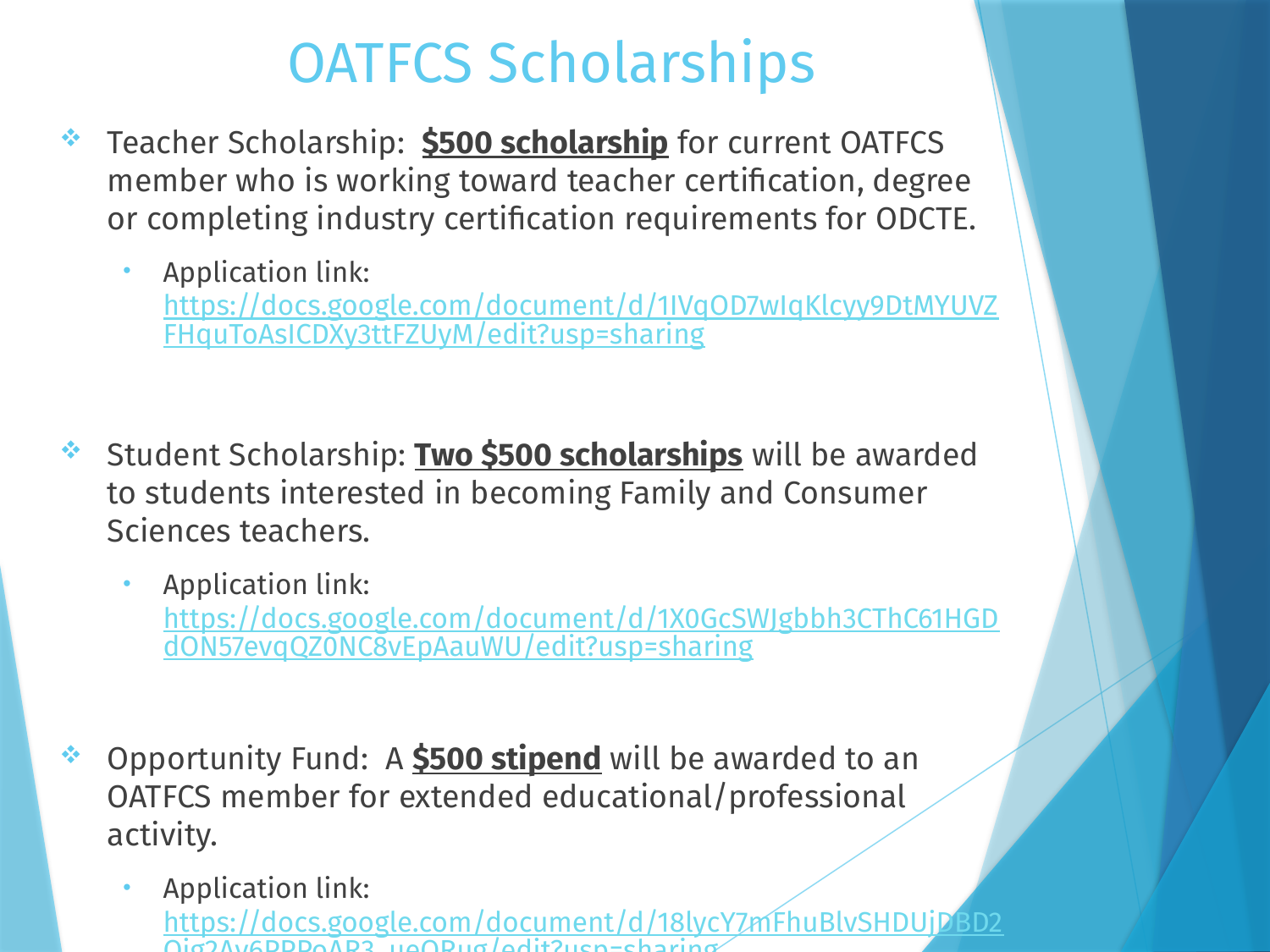

# OATFCS Scholarships
Teacher Scholarship:  $500 scholarship for current OATFCS member who is working toward teacher certification, degree or completing industry certification requirements for ODCTE.
Application link:  https://docs.google.com/document/d/1IVqOD7wIqKlcyy9DtMYUVZFHquToAsICDXy3ttFZUyM/edit?usp=sharing
Student Scholarship: Two $500 scholarships will be awarded to students interested in becoming Family and Consumer Sciences teachers.
Application link:  https://docs.google.com/document/d/1X0GcSWJgbbh3CThC61HGDdON57evqQZ0NC8vEpAauWU/edit?usp=sharing

Opportunity Fund:  A $500 stipend will be awarded to an OATFCS member for extended educational/professional activity.
Application link:  https://docs.google.com/document/d/18lycY7mFhuBlvSHDUjDBD2Qjg2Av6PPPoAR3_ueQRug/edit?usp=sharing